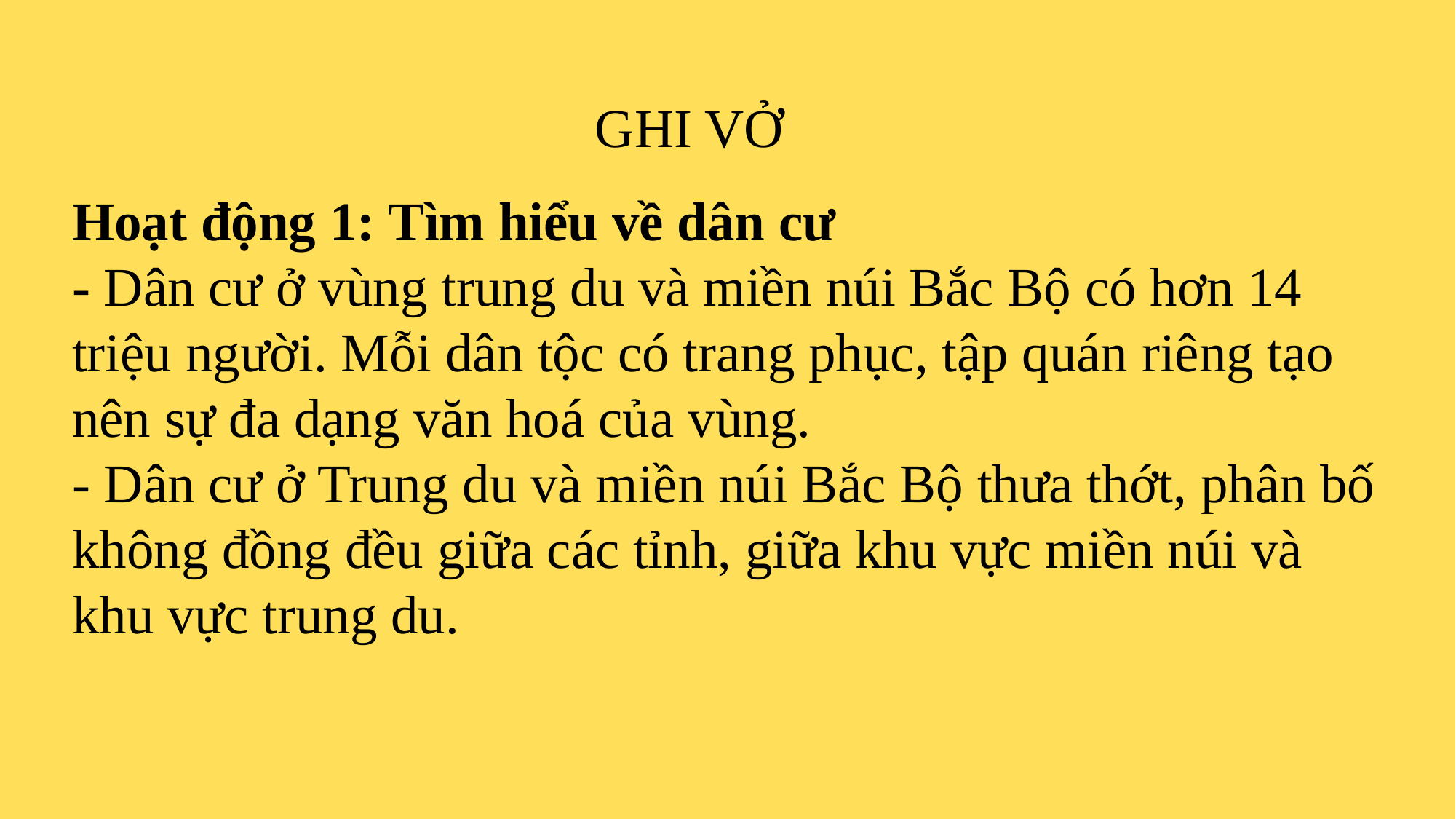

GHI VỞ
Hoạt động 1: Tìm hiểu về dân cư
- Dân cư ở vùng trung du và miền núi Bắc Bộ có hơn 14 triệu người. Mỗi dân tộc có trang phục, tập quán riêng tạo nên sự đa dạng văn hoá của vùng.
- Dân cư ở Trung du và miền núi Bắc Bộ thưa thớt, phân bố không đồng đều giữa các tỉnh, giữa khu vực miền núi và khu vực trung du.